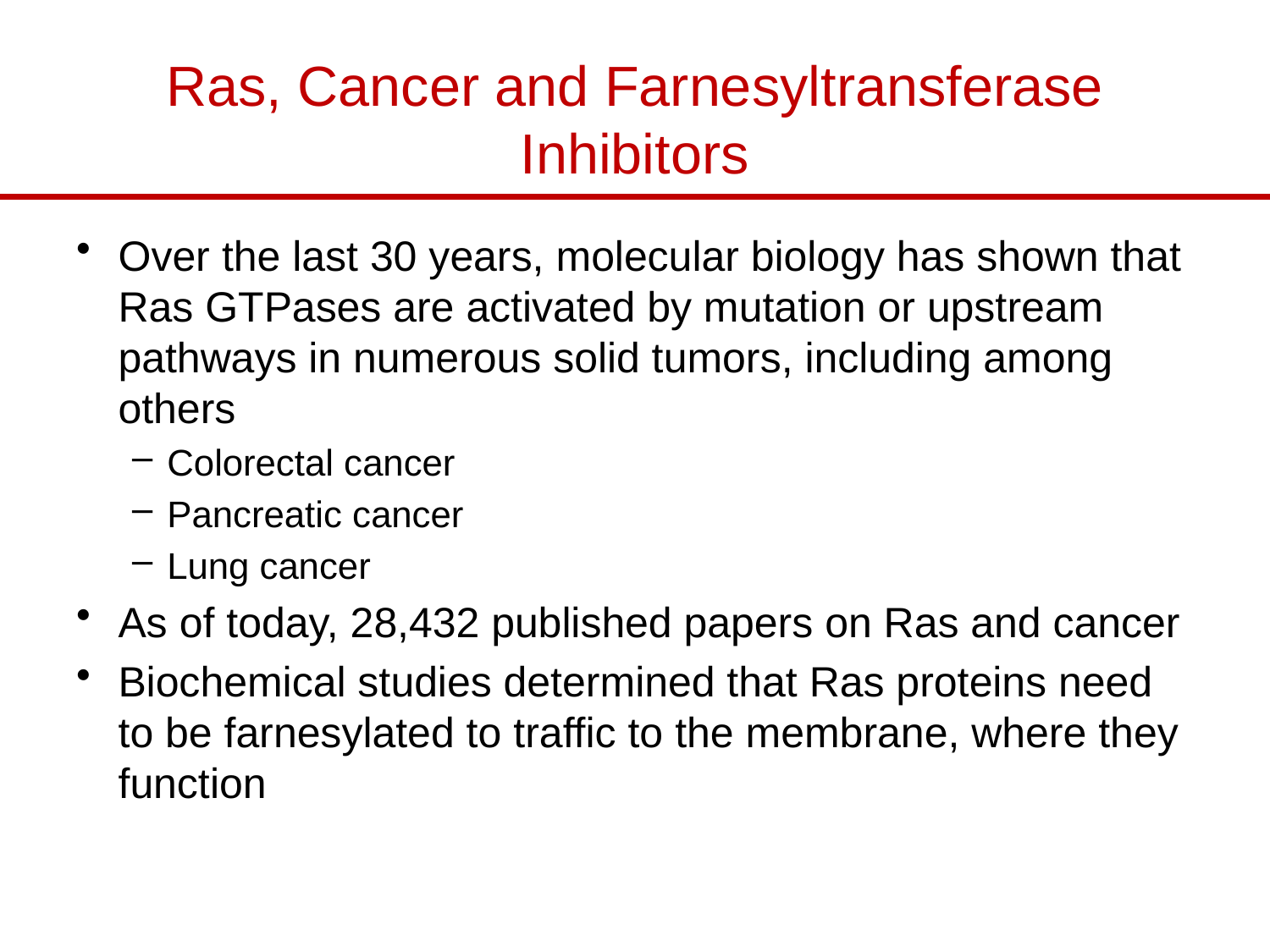

# Ras, Cancer and Farnesyltransferase Inhibitors
Over the last 30 years, molecular biology has shown that Ras GTPases are activated by mutation or upstream pathways in numerous solid tumors, including among others
Colorectal cancer
Pancreatic cancer
Lung cancer
As of today, 28,432 published papers on Ras and cancer
Biochemical studies determined that Ras proteins need to be farnesylated to traffic to the membrane, where they function